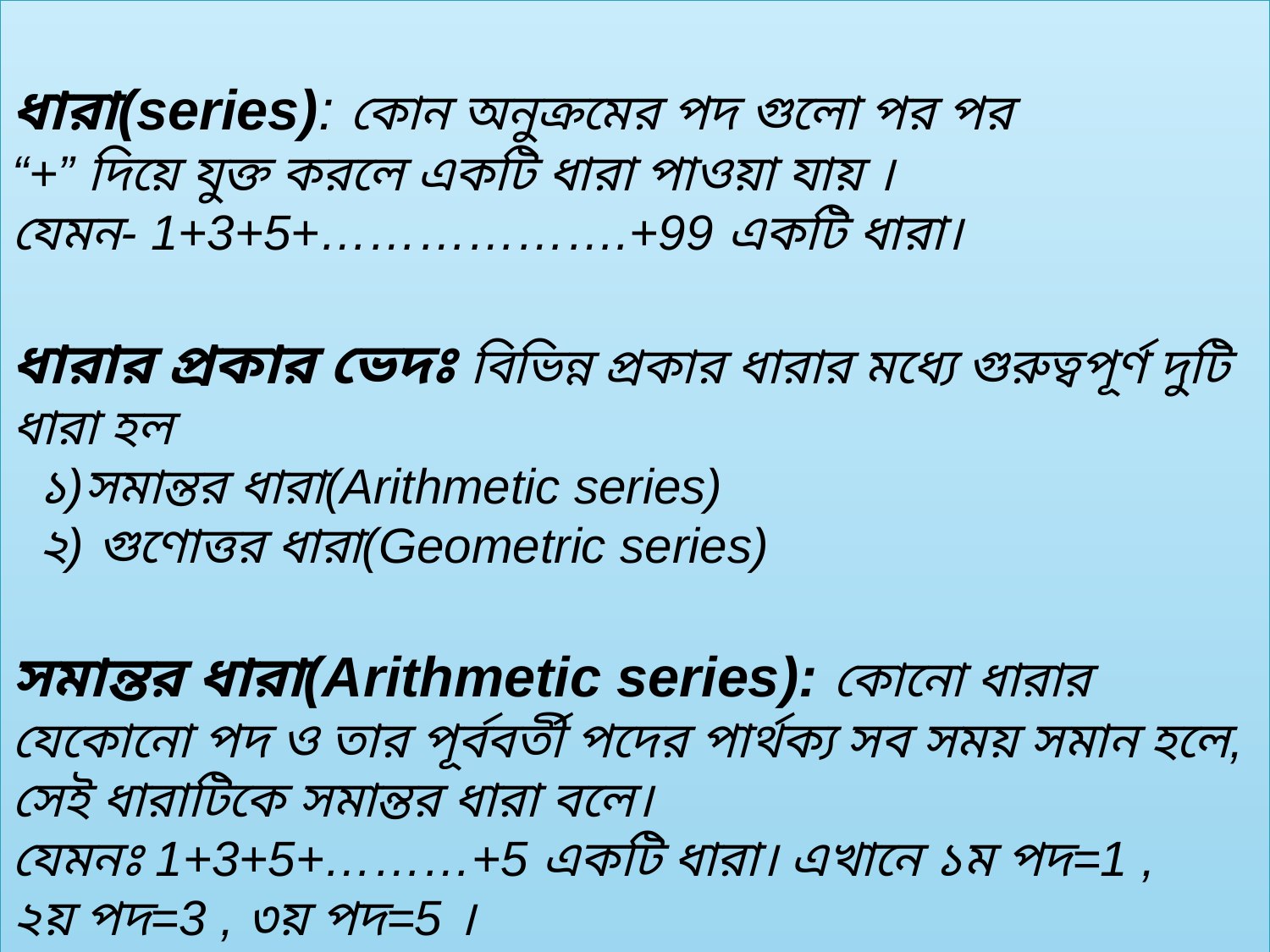

ধারা(series): কোন অনুক্রমের পদ গুলো পর পর
“+” দিয়ে যুক্ত করলে একটি ধারা পাওয়া যায় ।
যেমন- 1+3+5+……………….+99 একটি ধারা।

ধারার প্রকার ভেদঃ বিভিন্ন প্রকার ধারার মধ্যে গুরুত্বপূর্ণ দুটি ধারা হল
  ১)সমান্তর ধারা(Arithmetic series)
  ২) গুণোত্তর ধারা(Geometric series)

সমান্তর ধারা(Arithmetic series): কোনো ধারার যেকোনো পদ ও তার পূর্ববর্তী পদের পার্থক্য সব সময় সমান হলে, সেই ধারাটিকে সমান্তর ধারা বলে।
যেমনঃ 1+3+5+………+5 একটি ধারা। এখানে ১ম পদ=1 ,
২য় পদ=3 , ৩য় পদ=5 ।